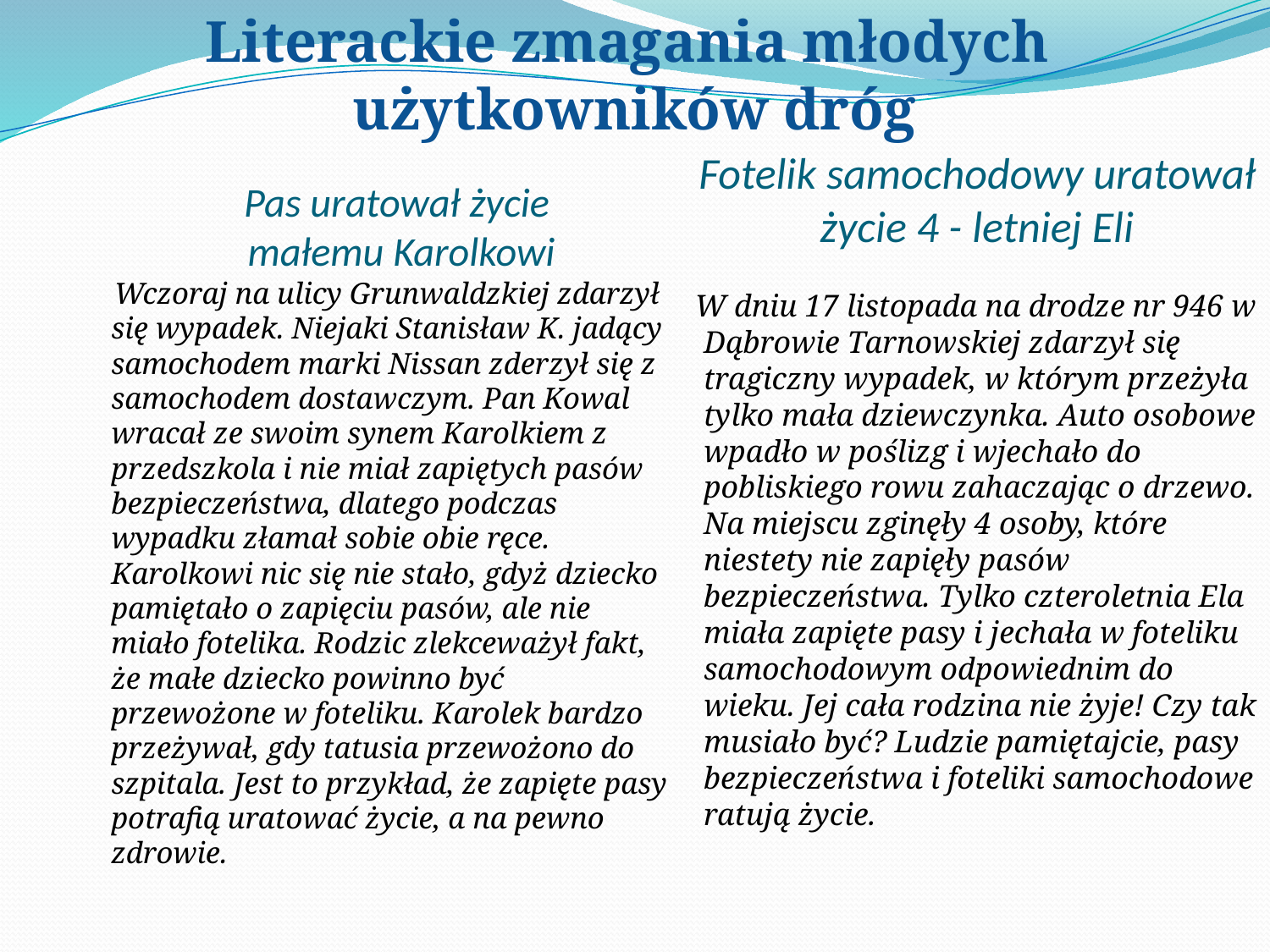

Literackie zmagania młodych
użytkowników dróg
Fotelik samochodowy uratował życie 4 - letniej Eli
# Pas uratował życie małemu Karolkowi

   W dniu 17 listopada na drodze nr 946 w Dąbrowie Tarnowskiej zdarzył się tragiczny wypadek, w którym przeżyła tylko mała dziewczynka. Auto osobowe wpadło w poślizg i wjechało do pobliskiego rowu zahaczając o drzewo. Na miejscu zginęły 4 osoby, które niestety nie zapięły pasów bezpieczeństwa. Tylko czteroletnia Ela miała zapięte pasy i jechała w foteliku samochodowym odpowiednim do wieku. Jej cała rodzina nie żyje! Czy tak musiało być? Ludzie pamiętajcie, pasy bezpieczeństwa i foteliki samochodowe ratują życie.

     Wczoraj na ulicy Grunwaldzkiej zdarzył się wypadek. Niejaki Stanisław K. jadący samochodem marki Nissan zderzył się z samochodem dostawczym. Pan Kowal wracał ze swoim synem Karolkiem z przedszkola i nie miał zapiętych pasów bezpieczeństwa, dlatego podczas wypadku złamał sobie obie ręce. Karolkowi nic się nie stało, gdyż dziecko pamiętało o zapięciu pasów, ale nie miało fotelika. Rodzic zlekceważył fakt, że małe dziecko powinno być przewożone w foteliku. Karolek bardzo przeżywał, gdy tatusia przewożono do szpitala. Jest to przykład, że zapięte pasy potrafią uratować życie, a na pewno zdrowie.